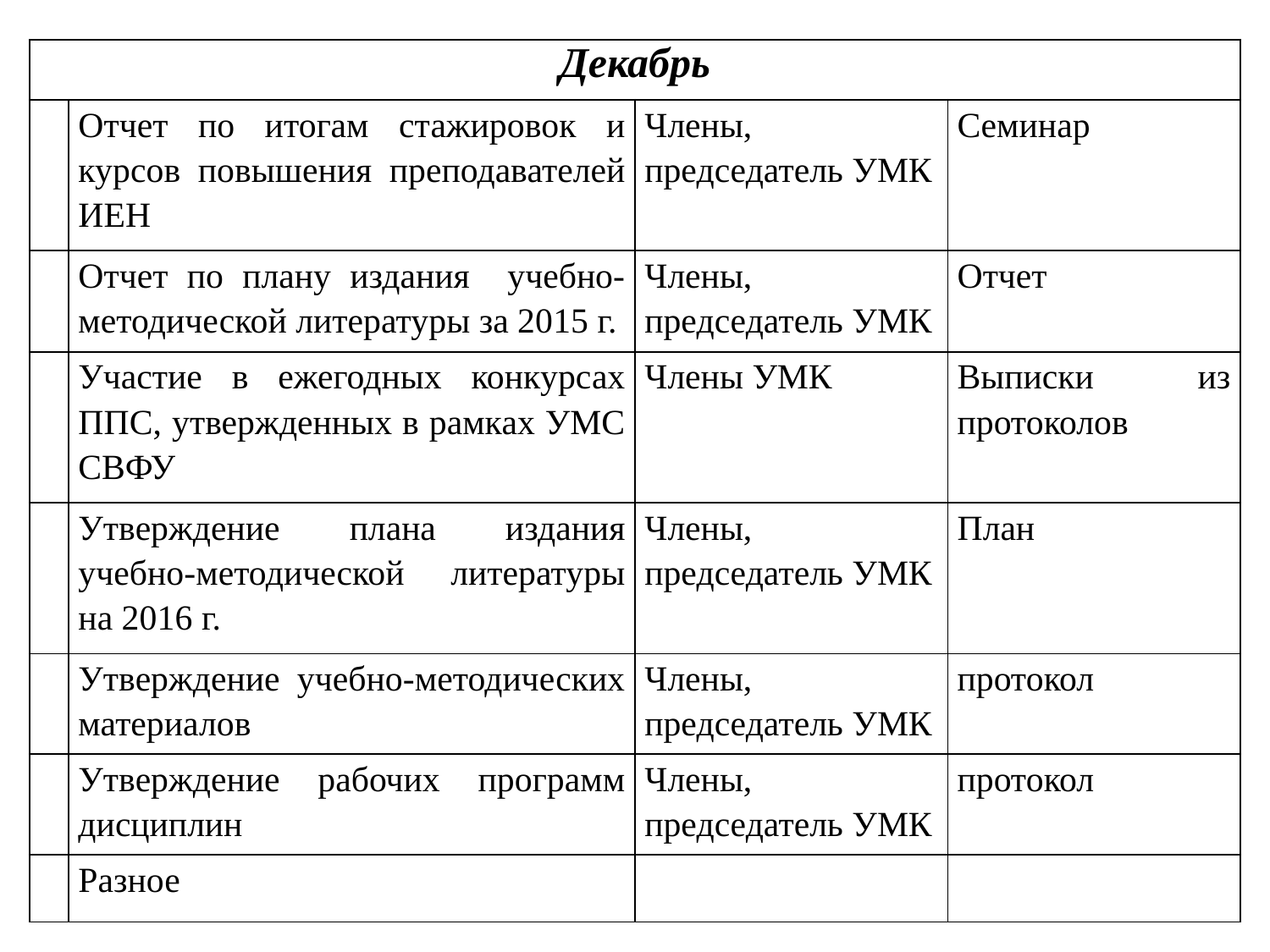

| Декабрь |  |  |  |
| --- | --- | --- | --- |
|  | Отчет по итогам стажировок и курсов повышения преподавателей ИЕН | Члены, председатель УМК | Семинар |
|  | Отчет по плану издания учебно-методической литературы за 2015 г. | Члены, председатель УМК | Отчет |
|  | Участие в ежегодных конкурсах ППС, утвержденных в рамках УМС СВФУ | Члены УМК | Выписки из протоколов |
|  | Утверждение плана издания учебно-методической литературы на 2016 г. | Члены, председатель УМК | План |
|  | Утверждение учебно-методических материалов | Члены, председатель УМК | протокол |
|  | Утверждение рабочих программ дисциплин | Члены, председатель УМК | протокол |
|  | Разное |  |  |